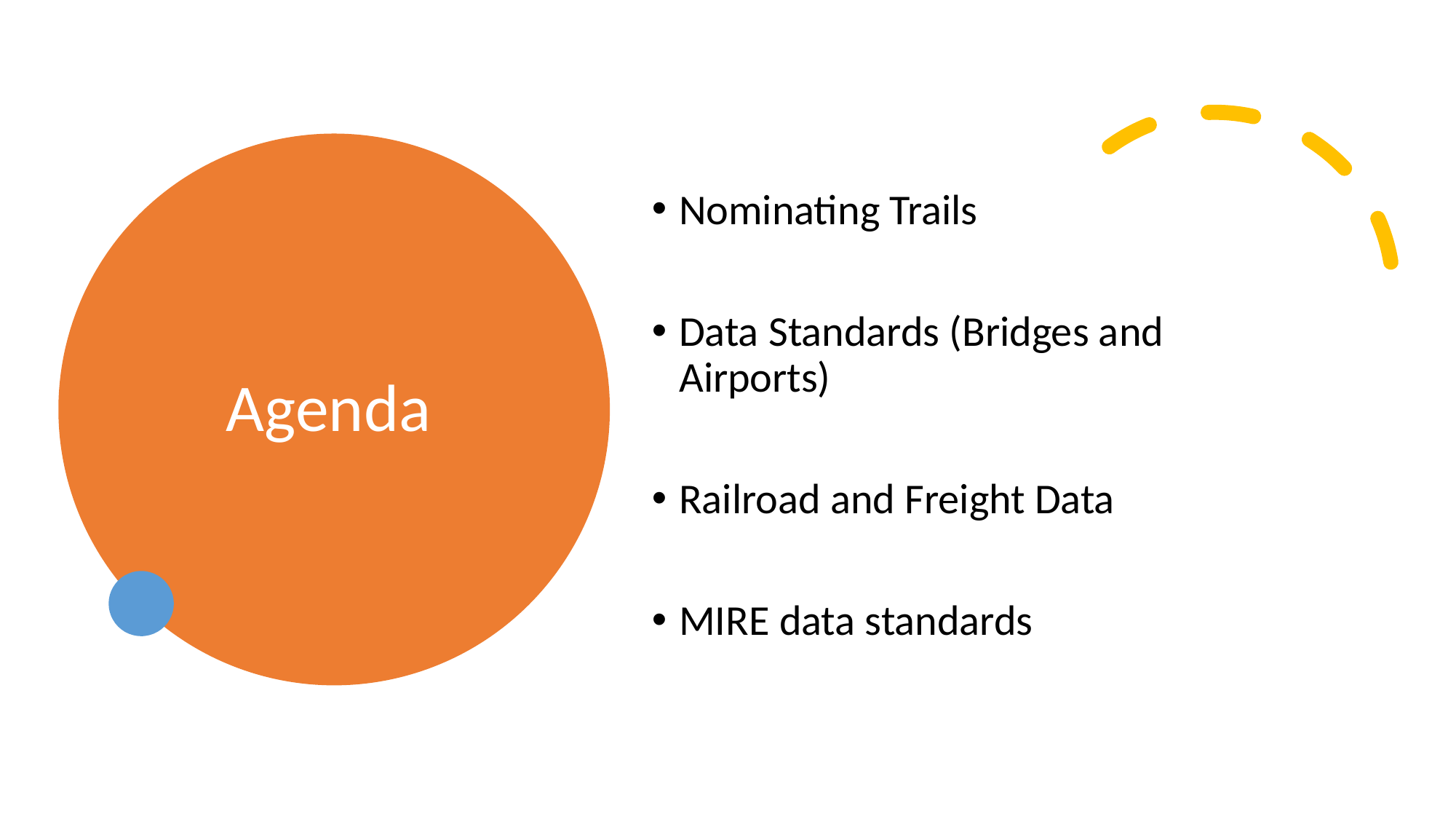

# Agenda
Nominating Trails

Data Standards (Bridges and Airports)

Railroad and Freight Data

MIRE data standards